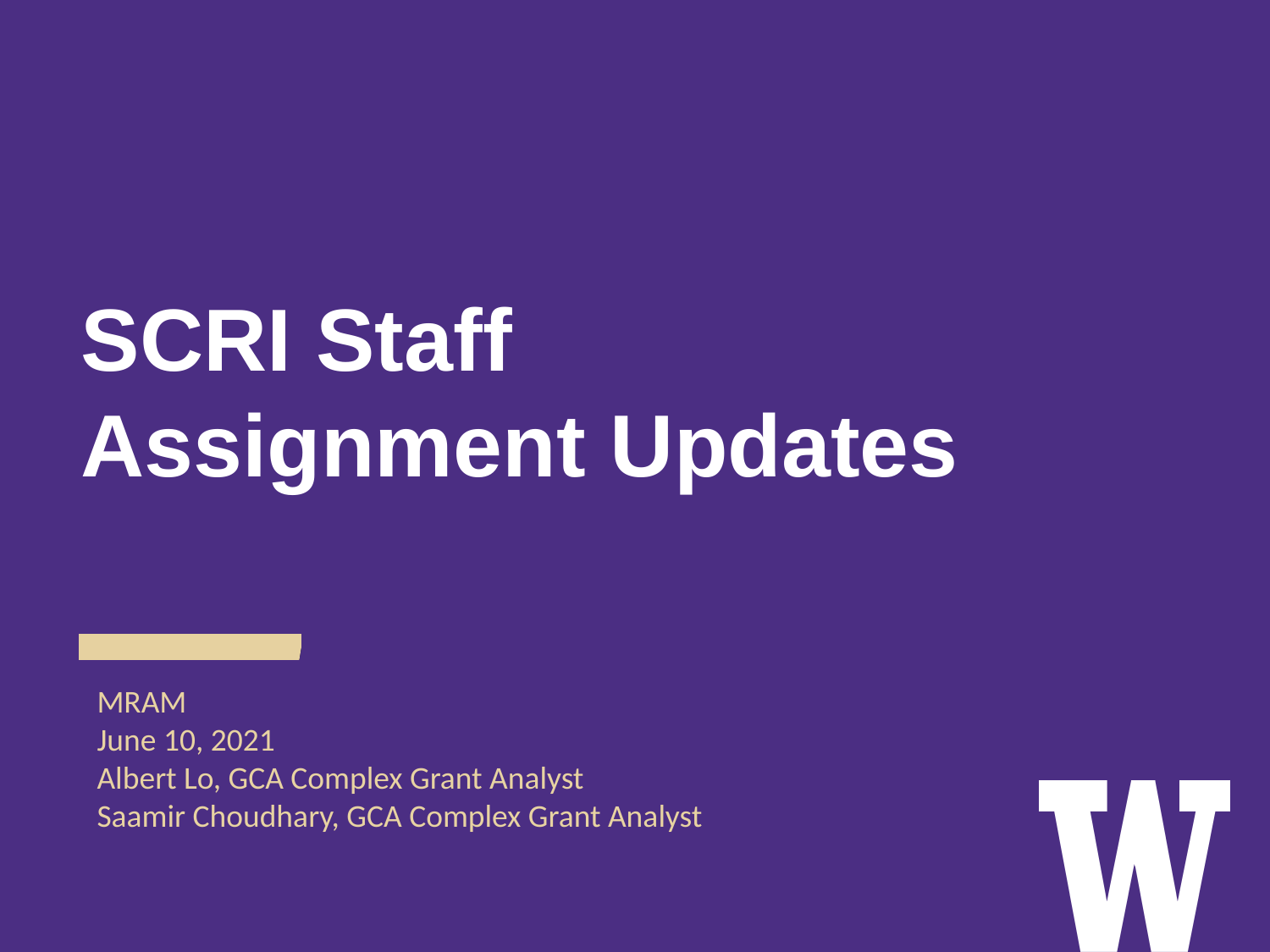

# SCRI Staff Assignment Updates
MRAM
June 10, 2021
Albert Lo, GCA Complex Grant Analyst
Saamir Choudhary, GCA Complex Grant Analyst